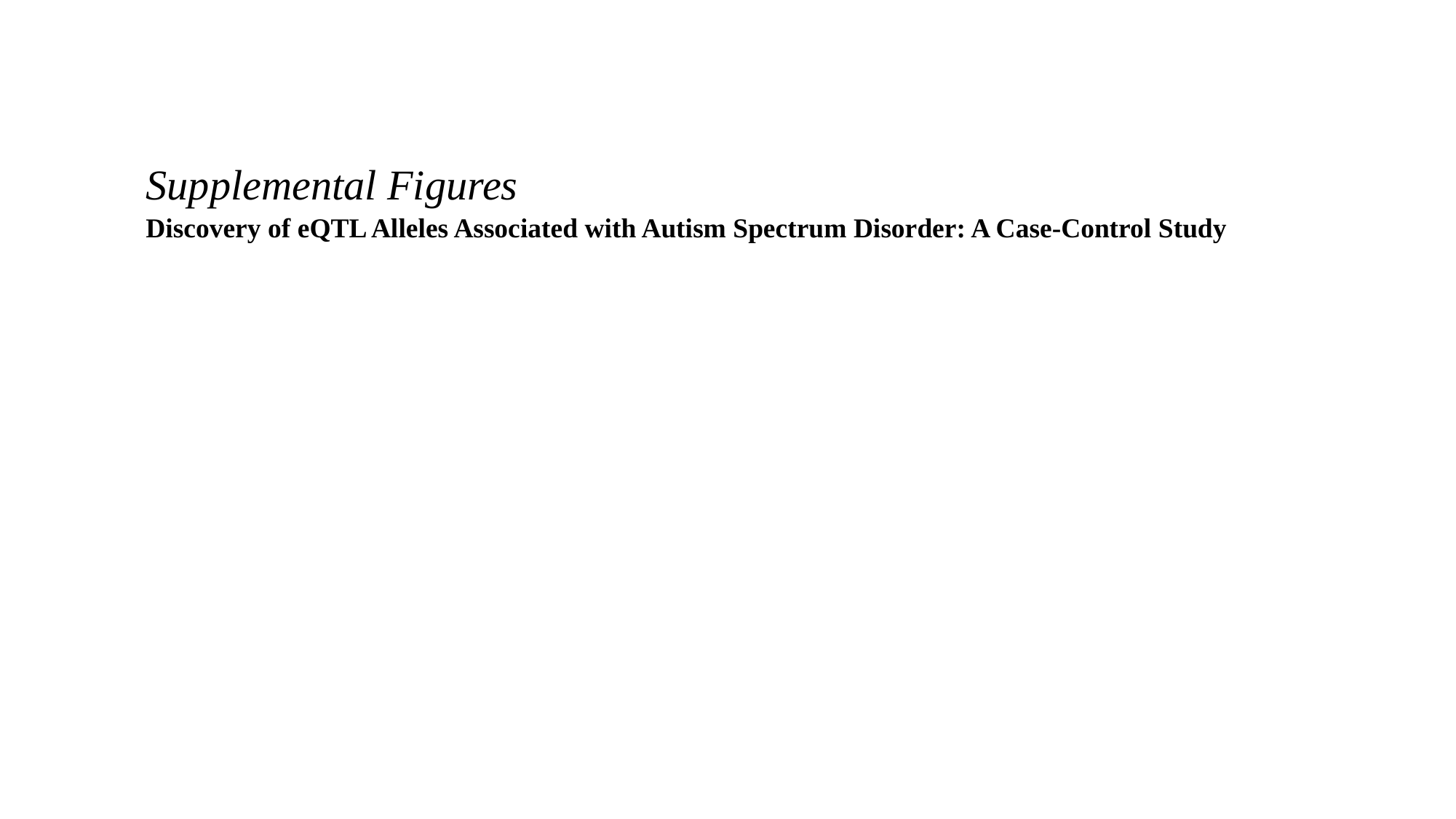

Supplemental Figures
Discovery of eQTL Alleles Associated with Autism Spectrum Disorder: A Case-Control Study